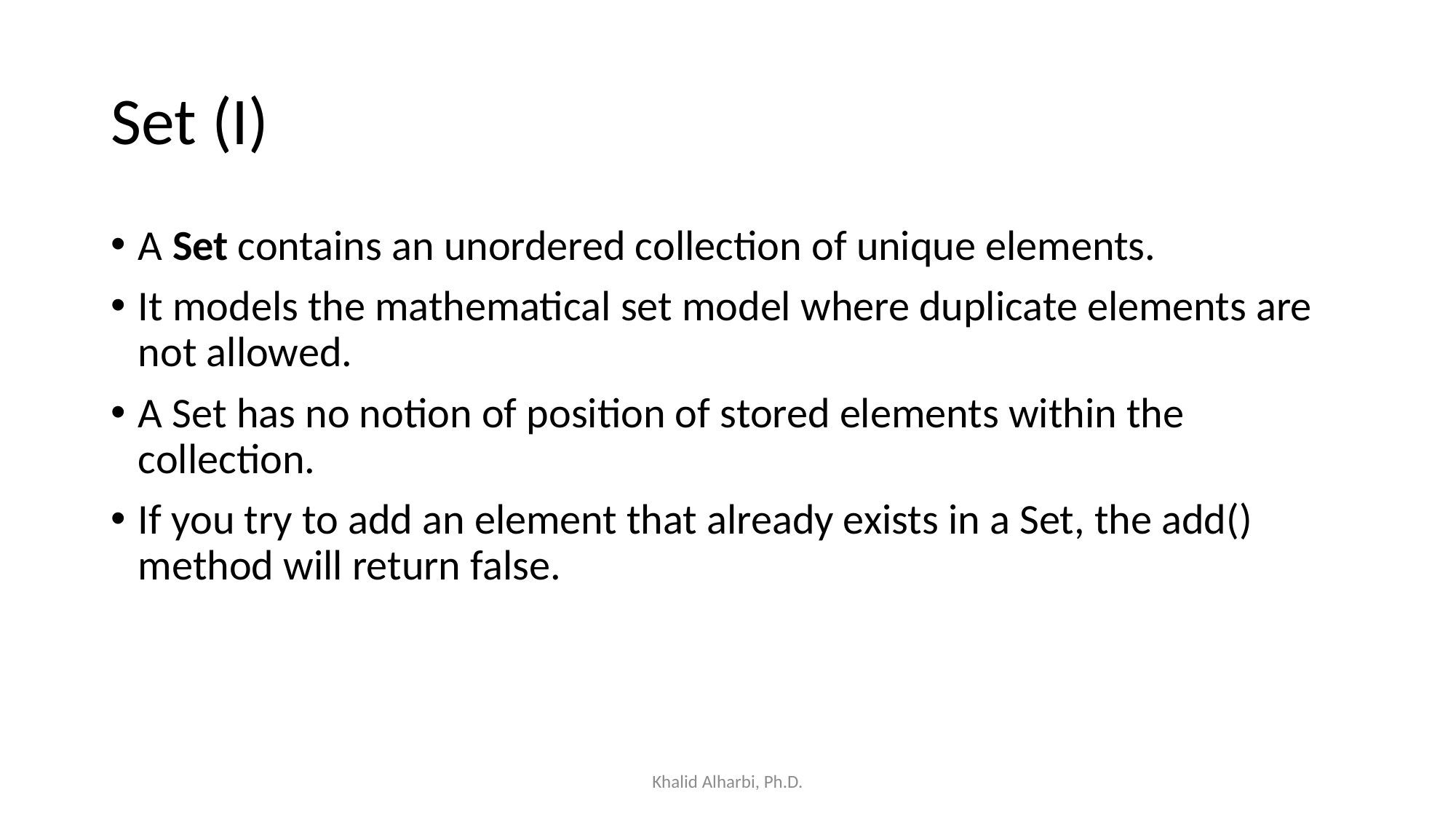

# Set (I)
A Set contains an unordered collection of unique elements.
It models the mathematical set model where duplicate elements are not allowed.
A Set has no notion of position of stored elements within the collection.
If you try to add an element that already exists in a Set, the add() method will return false.

Khalid Alharbi, Ph.D.